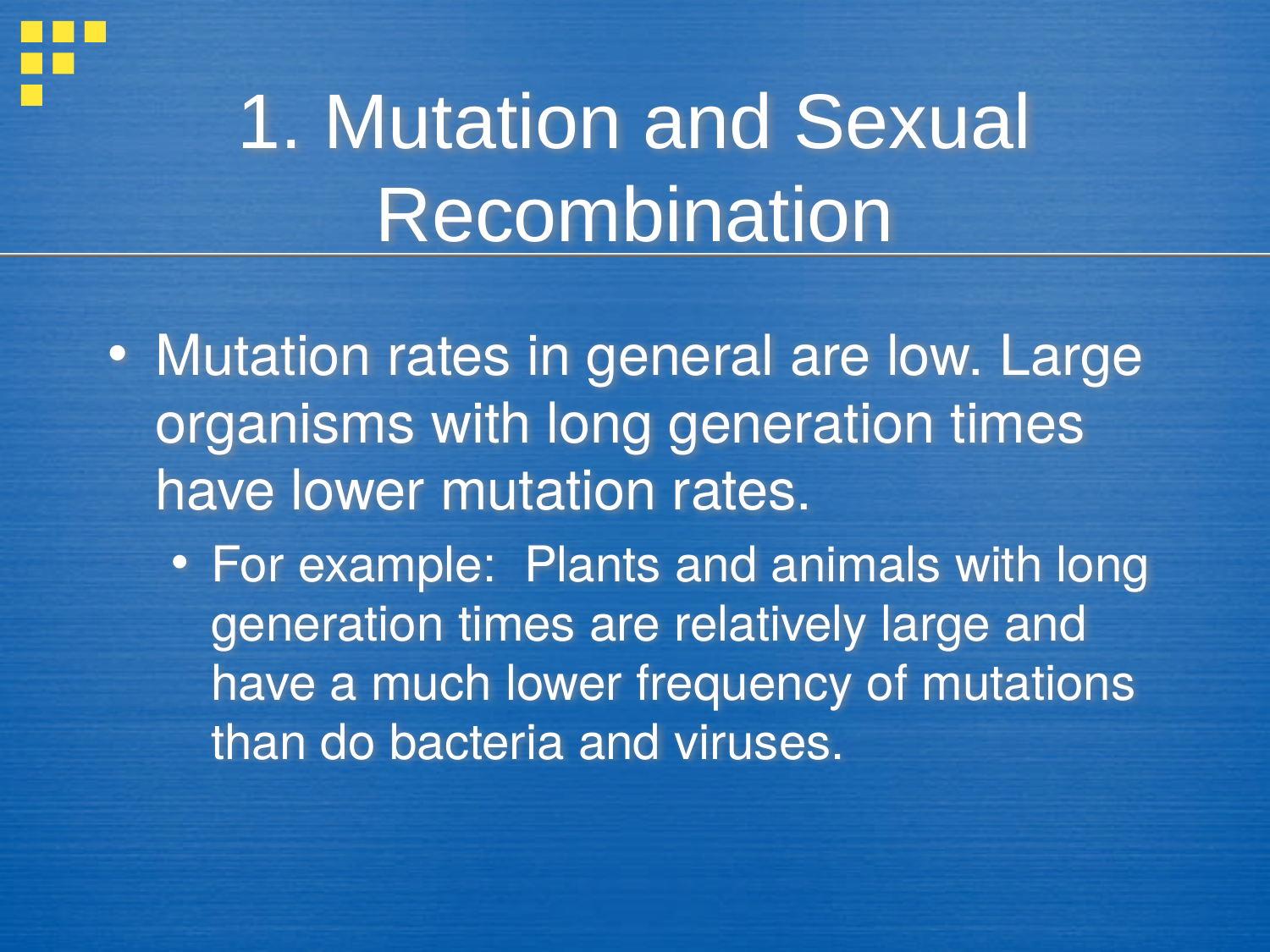

# 1. Mutation and Sexual Recombination
Mutation rates in general are low. Large organisms with long generation times have lower mutation rates.
For example:  Plants and animals with long generation times are relatively large and have a much lower frequency of mutations than do bacteria and viruses.